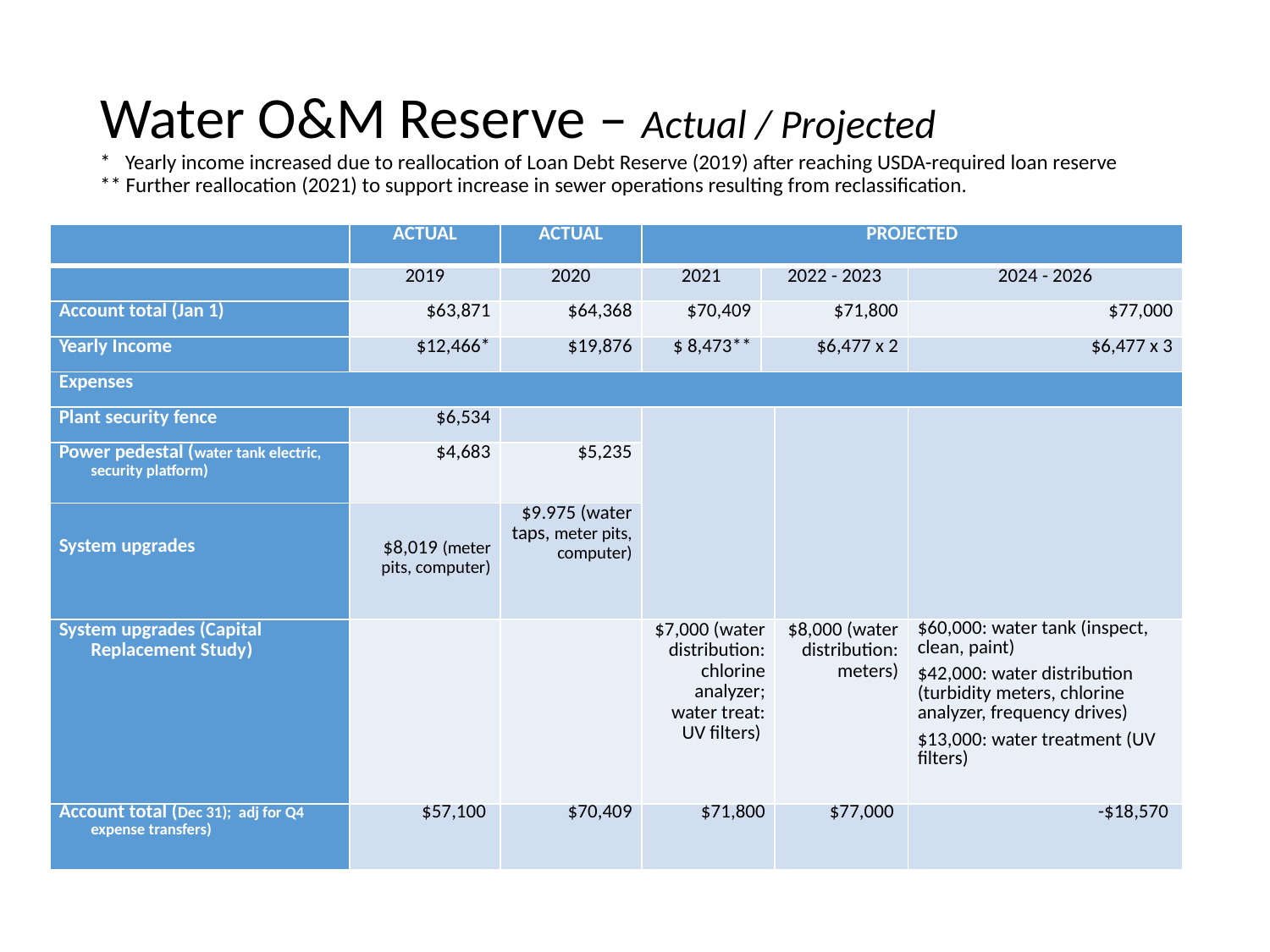

# Water O&M Reserve – Actual / Projected *   Yearly income increased due to reallocation of Loan Debt Reserve (2019) after reaching USDA-required loan reserve ** Further reallocation (2021) to support increase in sewer operations resulting from reclassification.
|  | ACTUAL | ACTUAL | PROJECTED |  |  |  |
| --- | --- | --- | --- | --- | --- | --- |
|  | 2019 | 2020 | 2021 | 2022 - 2023 |  | 2024 - 2026 |
| Account total (Jan 1) | $63,871 | $64,368 | $70,409 | $71,800 |  | $77,000 |
| Yearly Income | $12,466\* | $19,876 | $ 8,473\*\* | $6,477 x 2 |  | $6,477 x 3 |
| Expenses |  |  |  |  |  |  |
| Plant security fence | $6,534 |  |  |  |  |  |
| Power pedestal (water tank electric, security platform) | $4,683 | $5,235 |  |  |  |  |
| System upgrades | $8,019 (meter pits, computer) | $9.975 (water taps, meter pits, computer) |  |  |  |  |
| System upgrades (Capital Replacement Study) |  |  | $7,000 (water distribution: chlorine analyzer; water treat: UV filters) |  | $8,000 (water distribution: meters) | $60,000: water tank (inspect, clean, paint) $42,000: water distribution (turbidity meters, chlorine analyzer, frequency drives) $13,000: water treatment (UV filters) |
| Account total (Dec 31); adj for Q4 expense transfers) | $57,100 | $70,409 | $71,800 |  | $77,000 | -$18,570 |